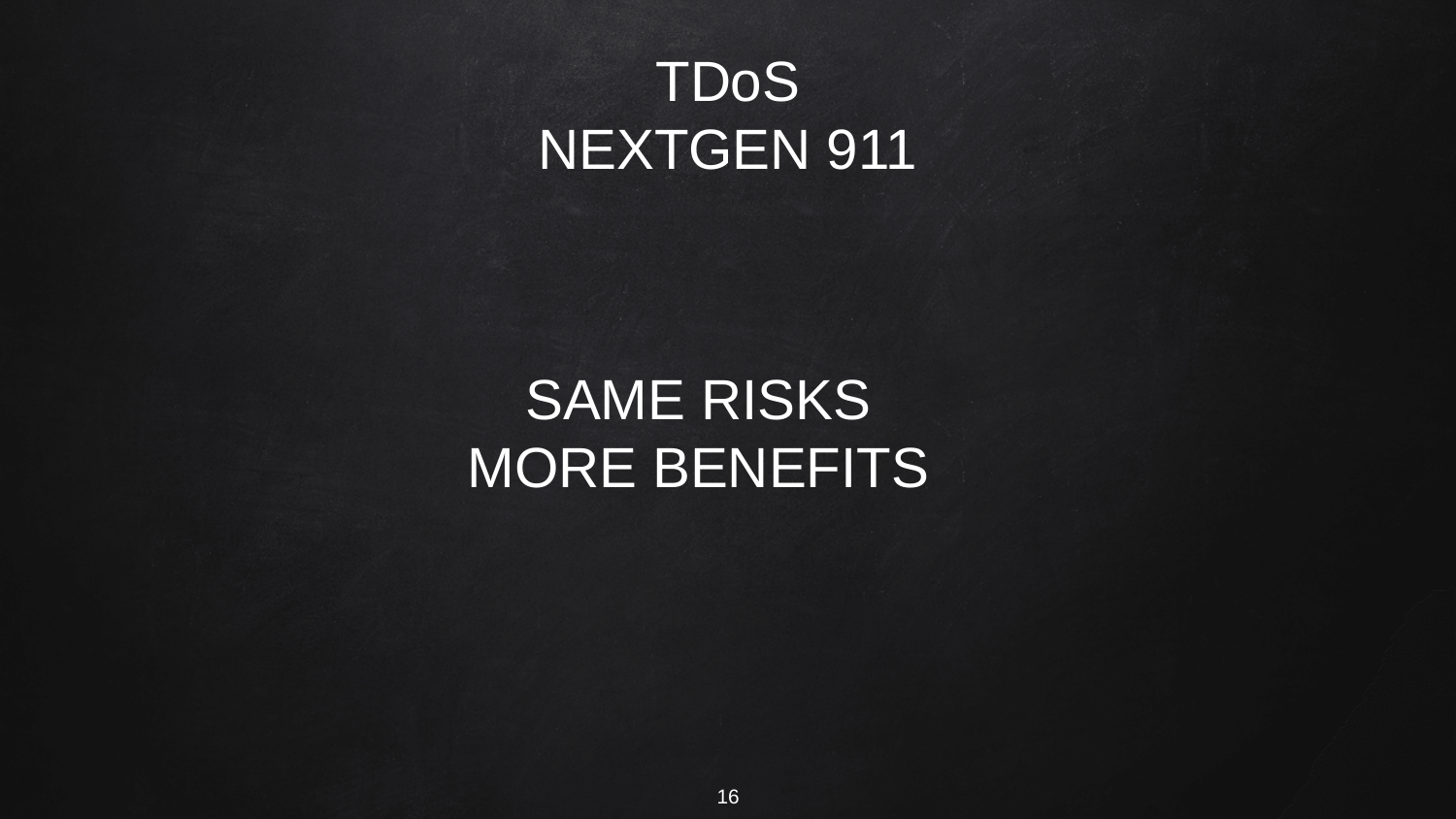

TDoS
NEXTGEN 911
SAME RISKS
MORE BENEFITS
16